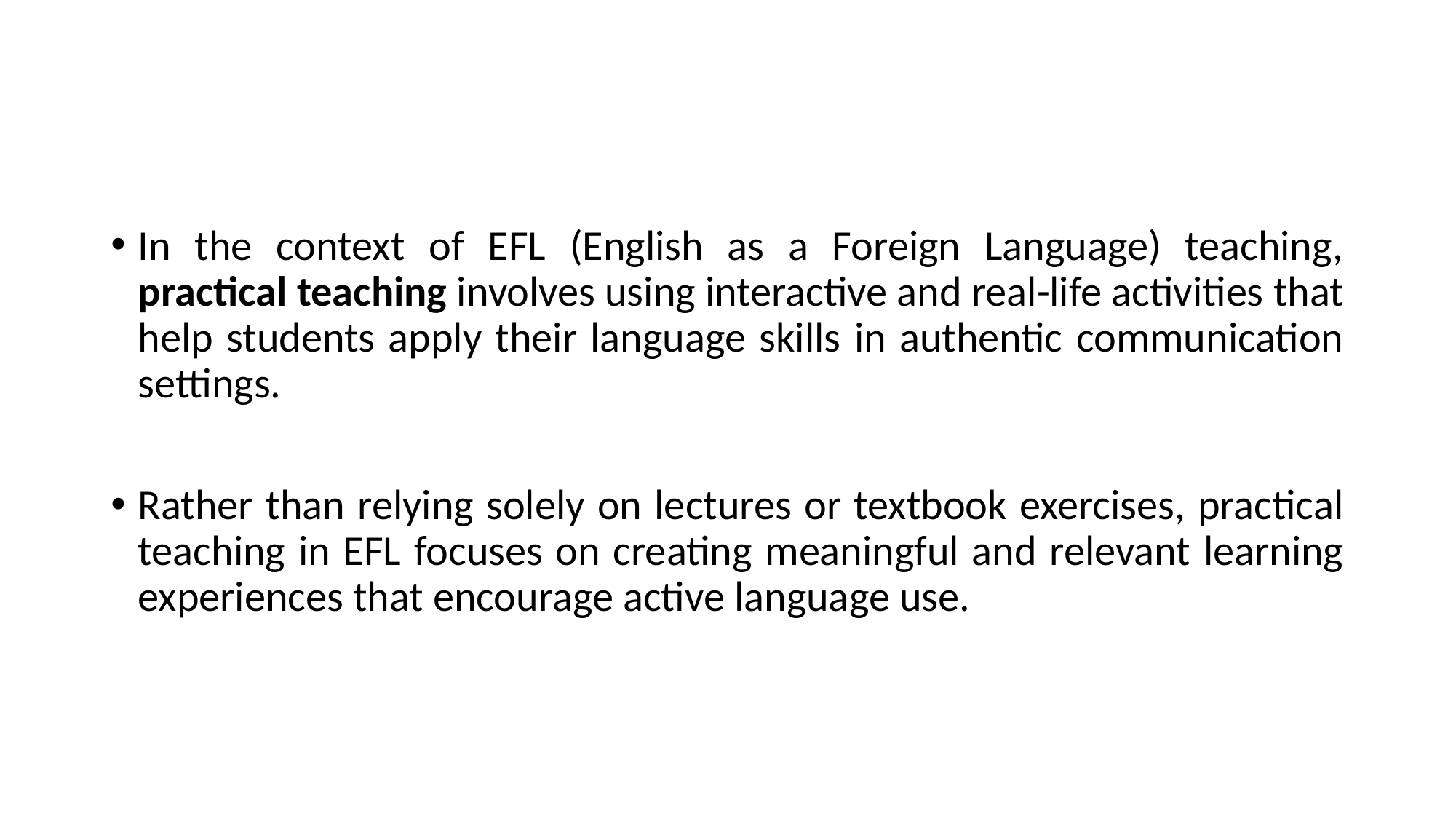

#
In the context of EFL (English as a Foreign Language) teaching, practical teaching involves using interactive and real-life activities that help students apply their language skills in authentic communication settings.

Rather than relying solely on lectures or textbook exercises, practical teaching in EFL focuses on creating meaningful and relevant learning experiences that encourage active language use.